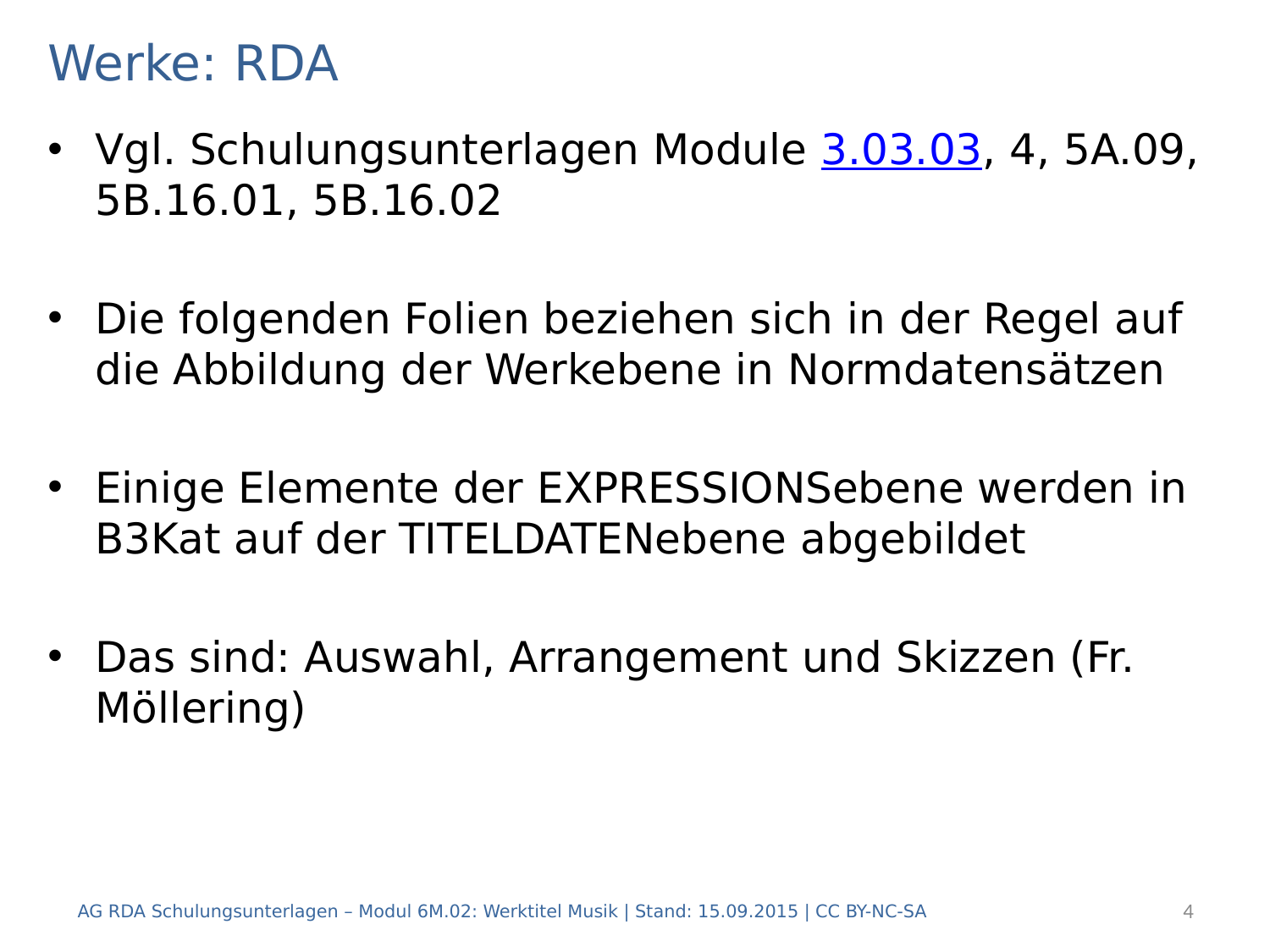

# Werke: RDA
Vgl. Schulungsunterlagen Module 3.03.03, 4, 5A.09, 5B.16.01, 5B.16.02

Die folgenden Folien beziehen sich in der Regel auf die Abbildung der Werkebene in Normdatensätzen

Einige Elemente der EXPRESSIONSebene werden in B3Kat auf der TITELDATENebene abgebildet

Das sind: Auswahl, Arrangement und Skizzen (Fr. Möllering)
AG RDA Schulungsunterlagen – Modul 6M.02: Werktitel Musik | Stand: 15.09.2015 | CC BY-NC-SA
4